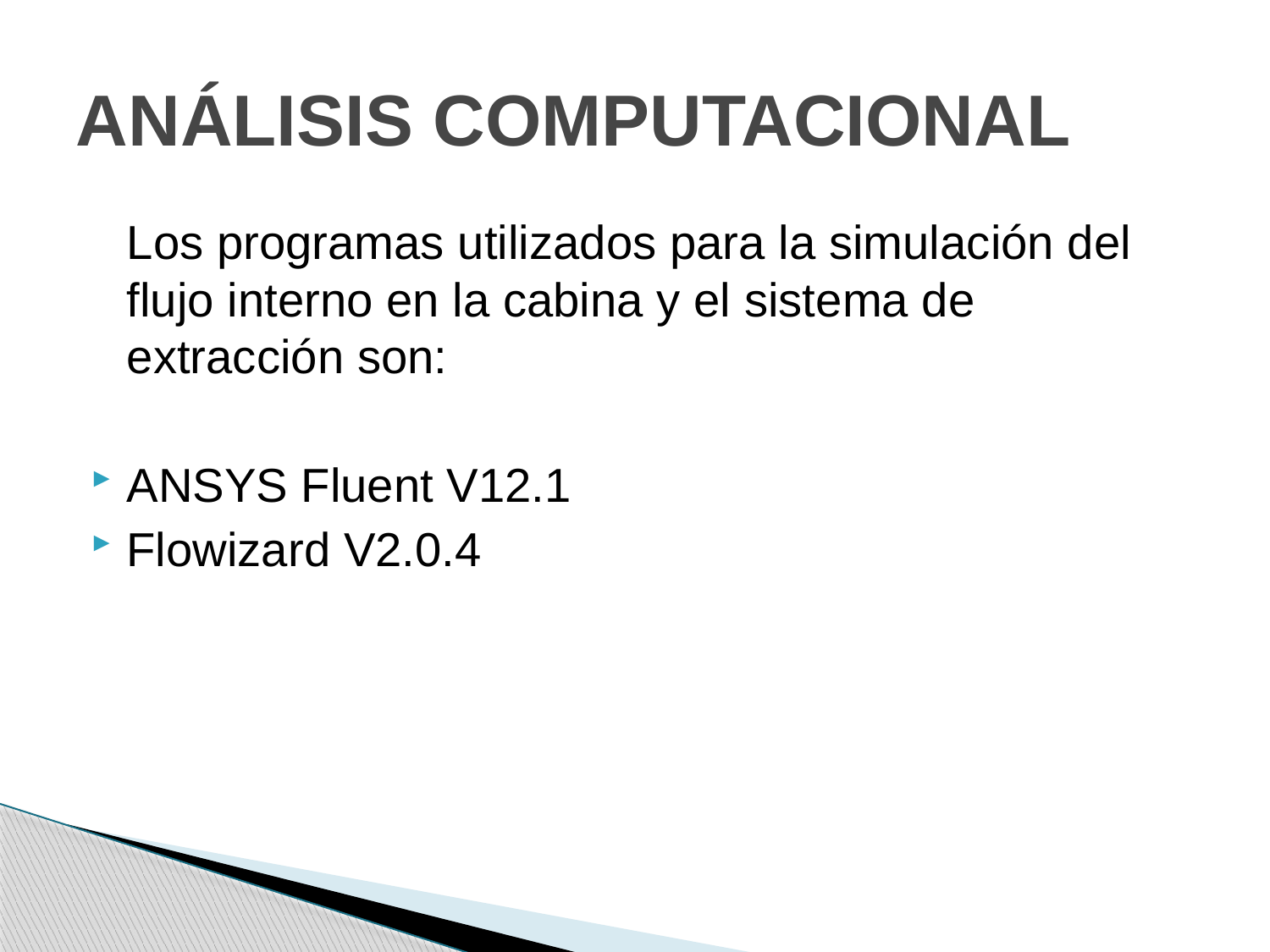

# ANÁLISIS COMPUTACIONAL
	Los programas utilizados para la simulación del flujo interno en la cabina y el sistema de extracción son:

ANSYS Fluent V12.1
Flowizard V2.0.4